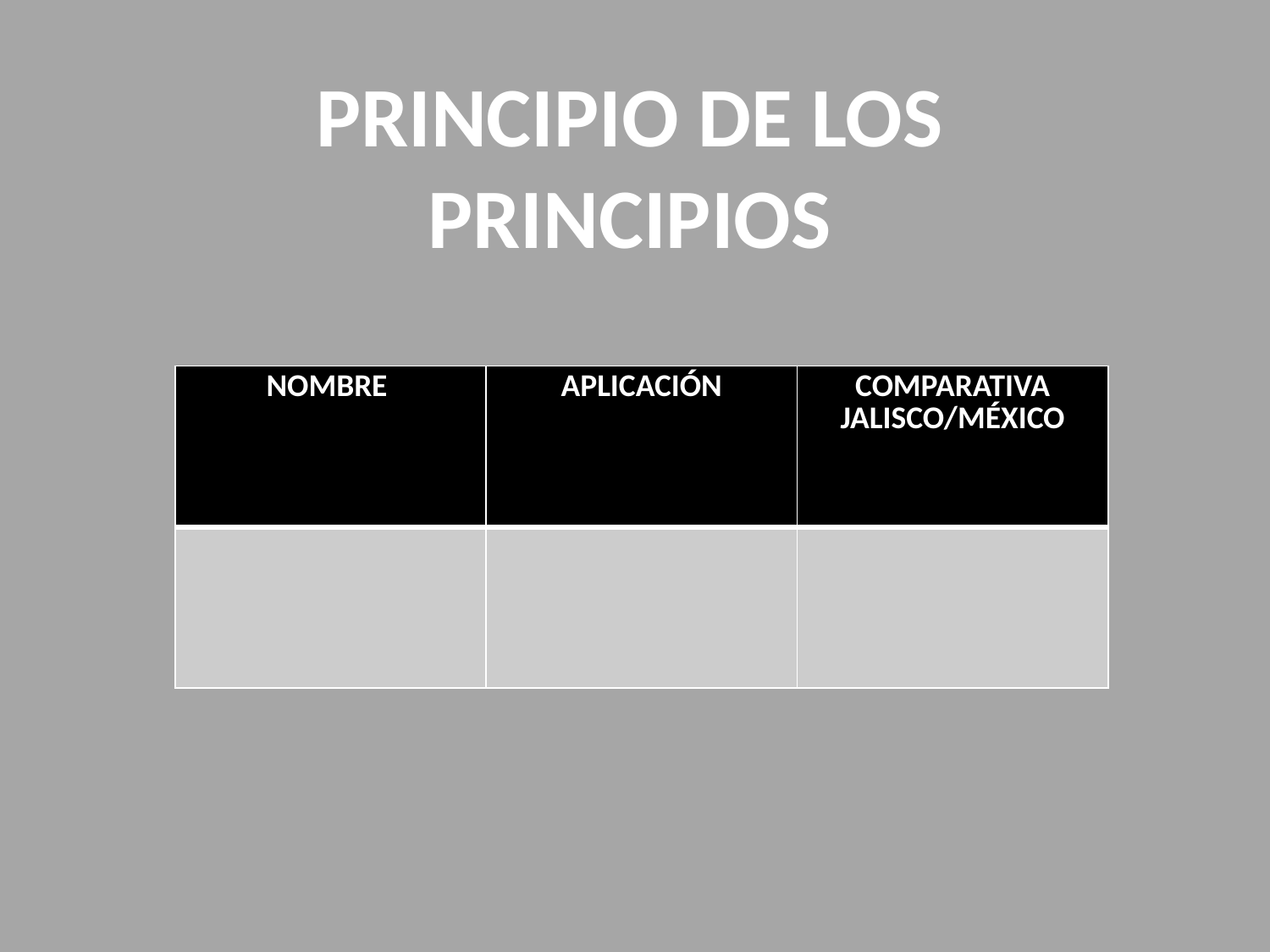

PRINCIPIO DE LOS PRINCIPIOS
| NOMBRE | APLICACIÓN | COMPARATIVA JALISCO/MÉXICO |
| --- | --- | --- |
|  |  |  |